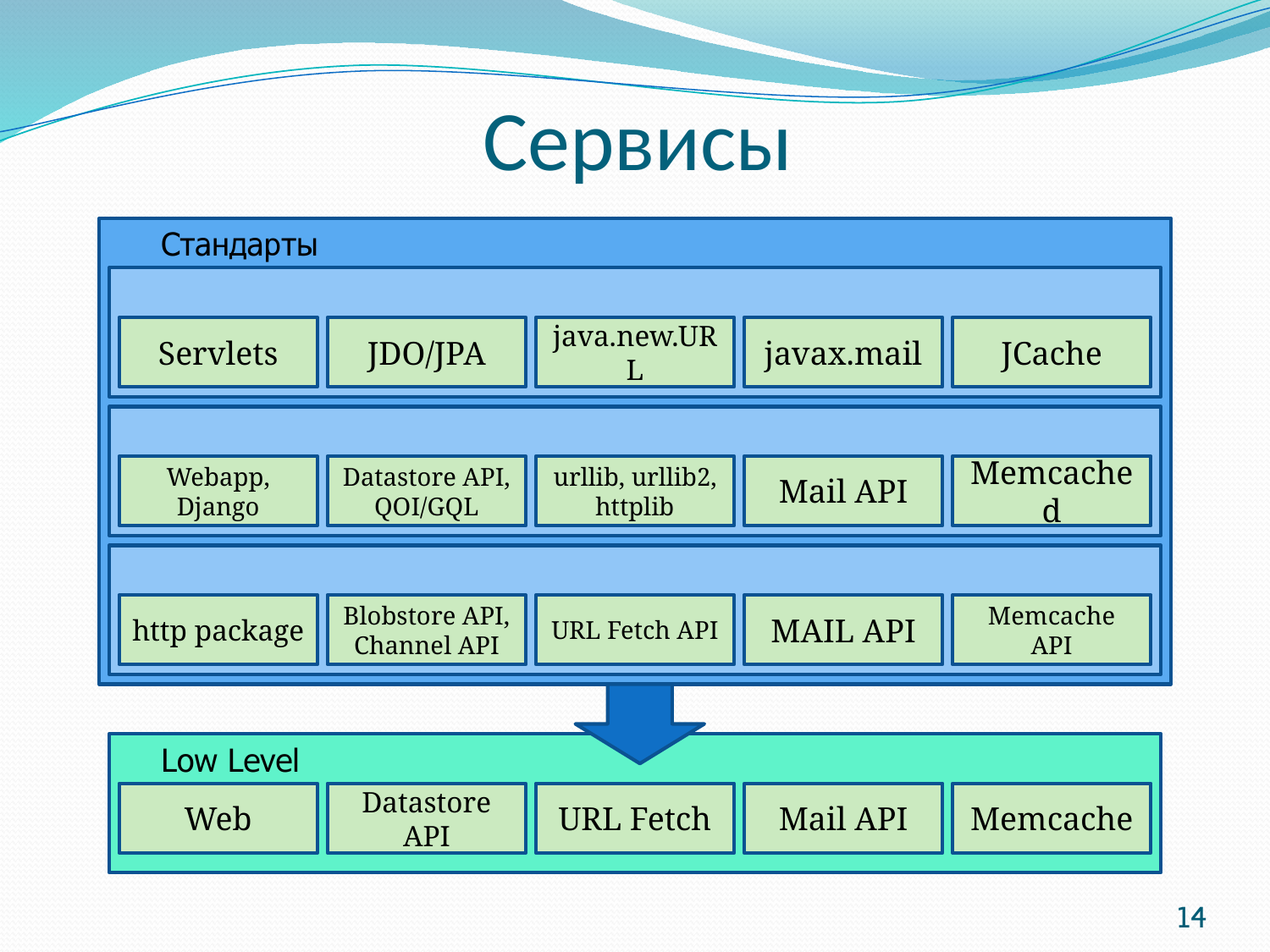

# Сервисы

Стандарты

Servlets
JDO/JPA
java.new.URL
javax.mail
JCache
Webapp,
Django
Datastore API, QOI/GQL
urllib, urllib2, httplib
Mail API
Memcached
http package
Blobstore API, Channel API
URL Fetch API
MAIL API
Memcache API

Low Level
Web
Datastore API
URL Fetch
Mail API
Memcache
14